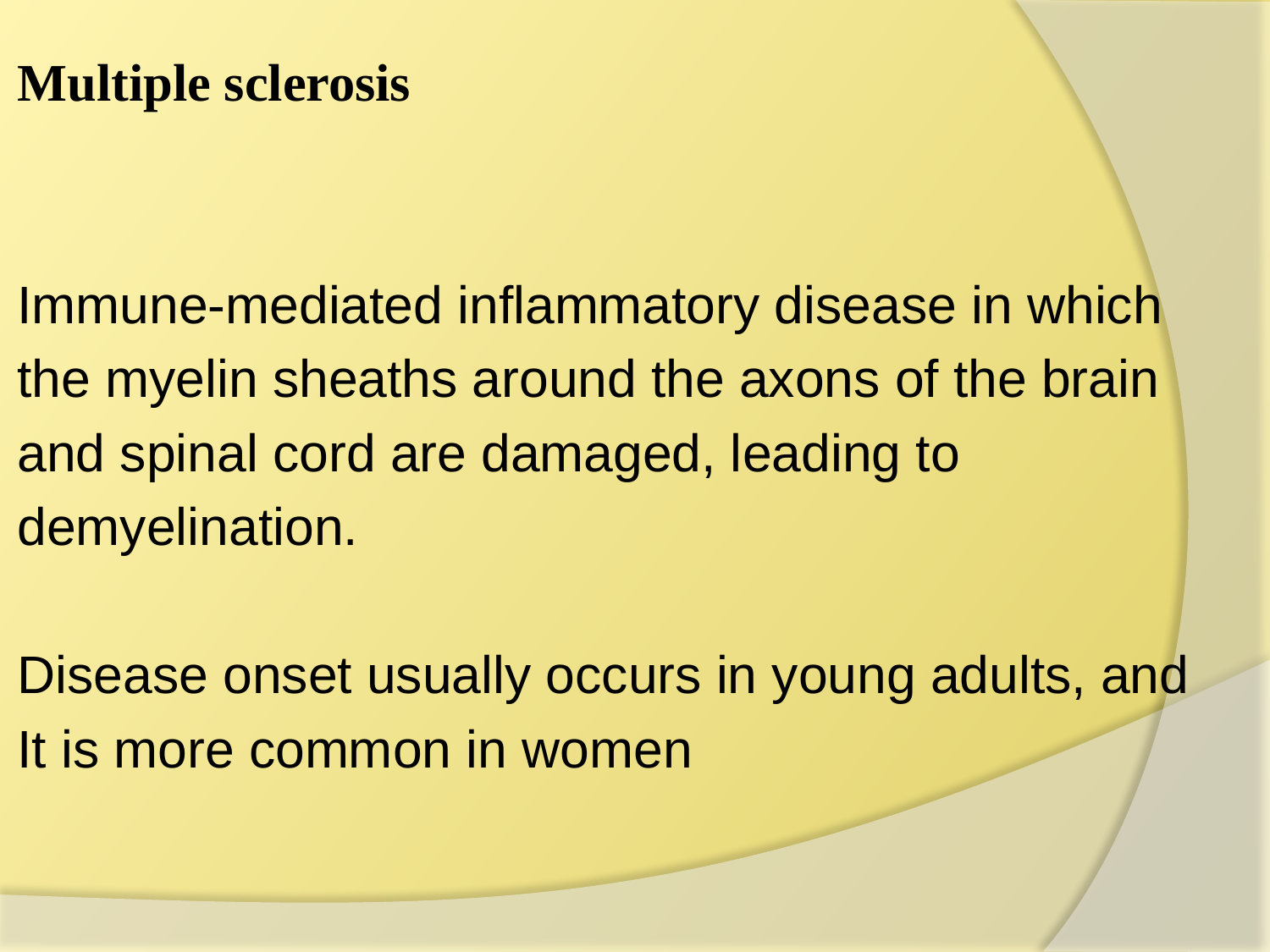

#
Multiple sclerosis

Immune-mediated inflammatory disease in which
the myelin sheaths around the axons of the brain
and spinal cord are damaged, leading to
demyelination.

Disease onset usually occurs in young adults, and
It is more common in women